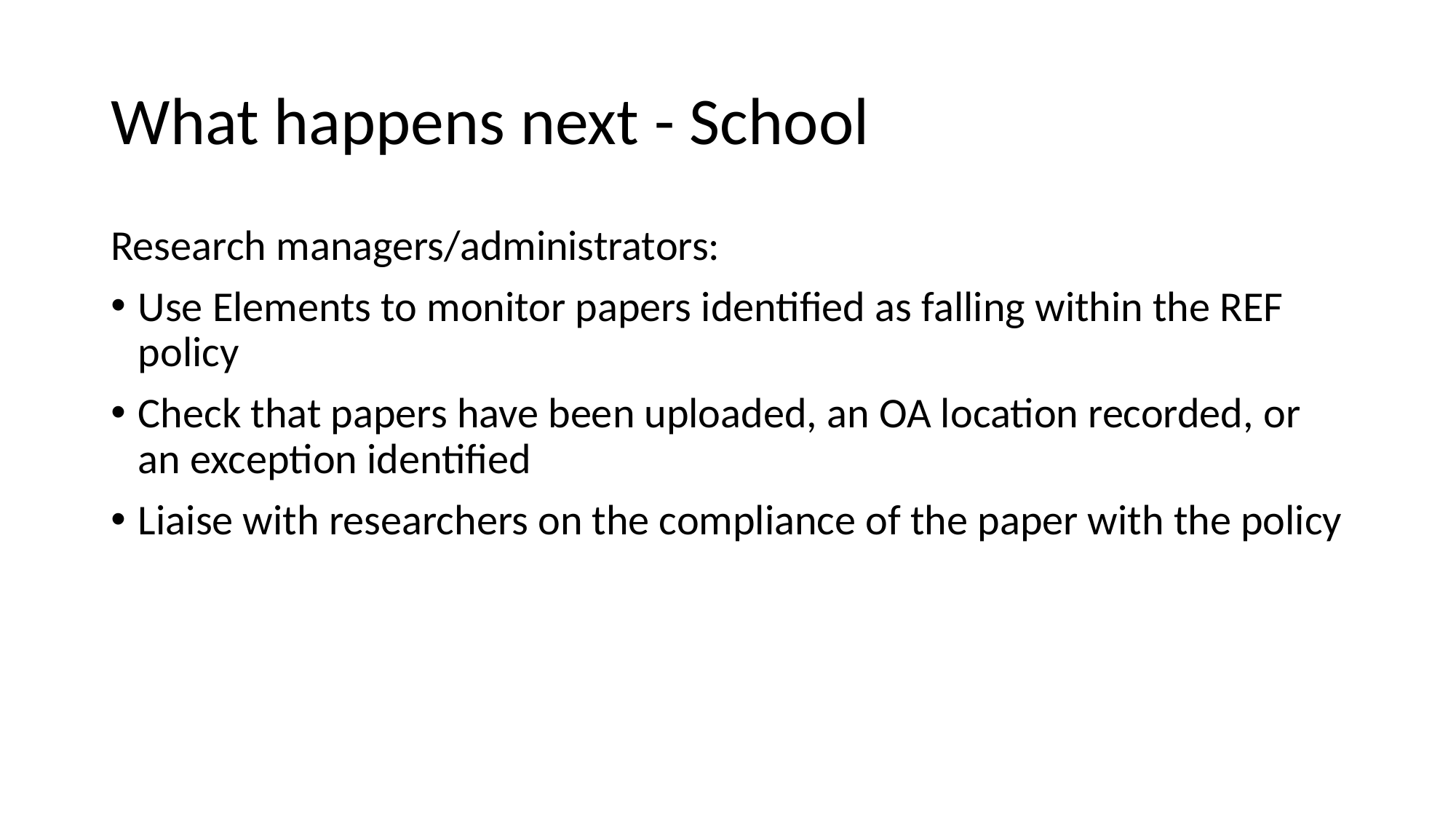

# What happens next - School
Research managers/administrators:
Use Elements to monitor papers identified as falling within the REF policy
Check that papers have been uploaded, an OA location recorded, or an exception identified
Liaise with researchers on the compliance of the paper with the policy